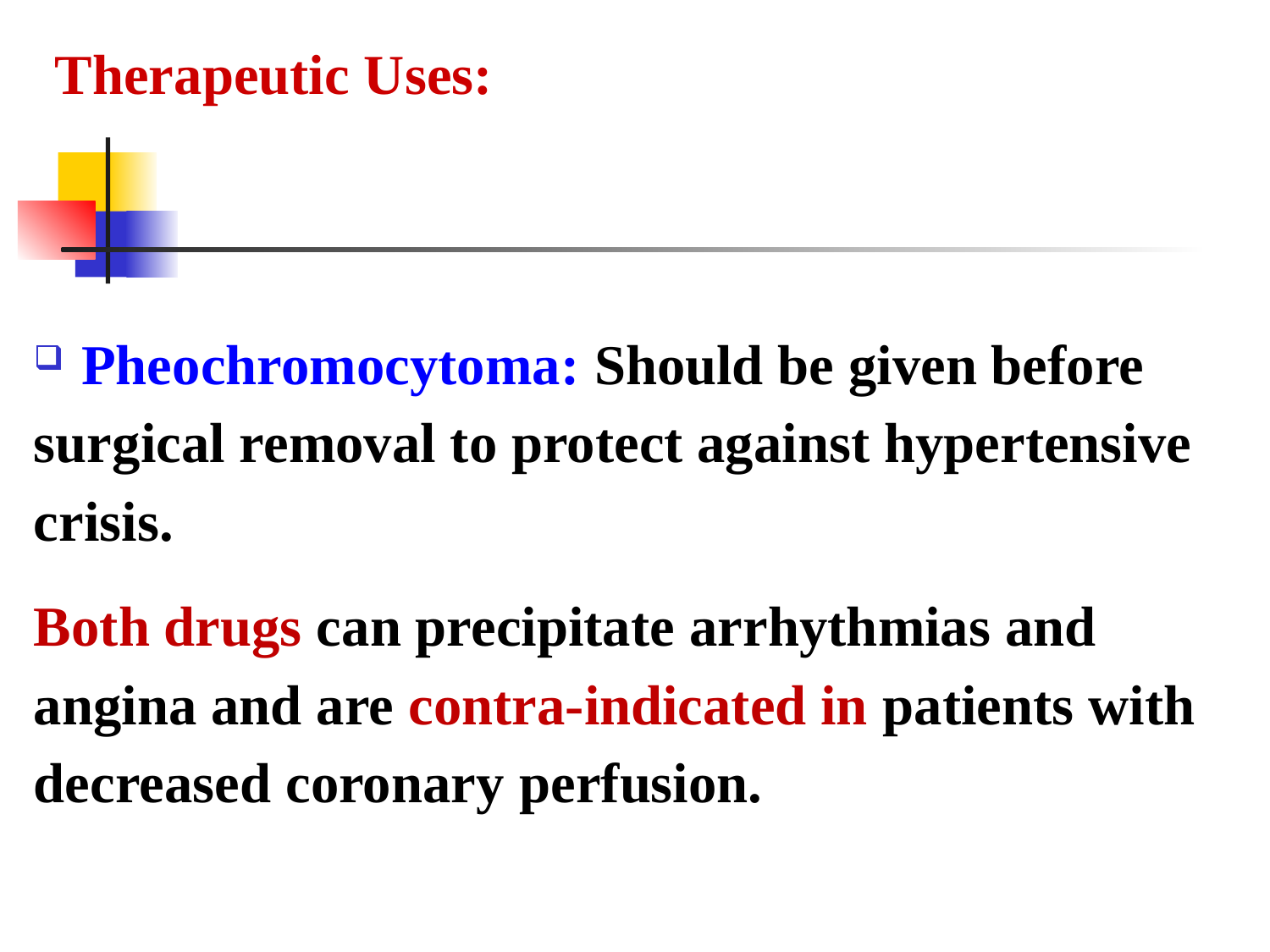

Therapeutic Uses:

Pheochromocytoma: Should be given before
surgical removal to protect against hypertensive
crisis.

Both drugs can precipitate arrhythmias and
angina and are contra-indicated in patients with
decreased coronary perfusion.